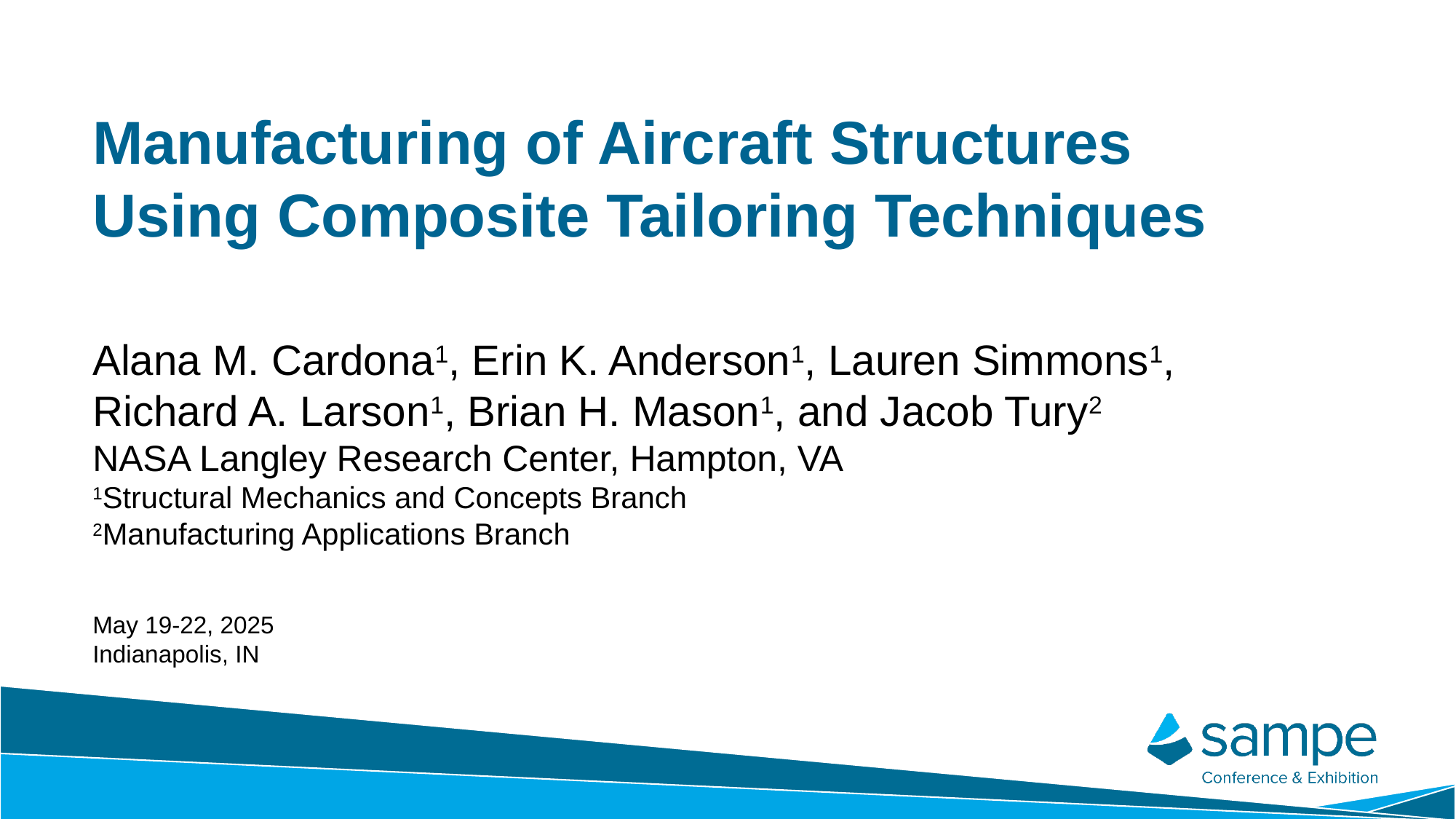

Manufacturing of Aircraft Structures Using Composite Tailoring Techniques
Alana M. Cardona1, Erin K. Anderson1, Lauren Simmons1, Richard A. Larson1, Brian H. Mason1, and Jacob Tury2
NASA Langley Research Center, Hampton, VA
1Structural Mechanics and Concepts Branch
2Manufacturing Applications Branch

May 19-22, 2025
Indianapolis, IN